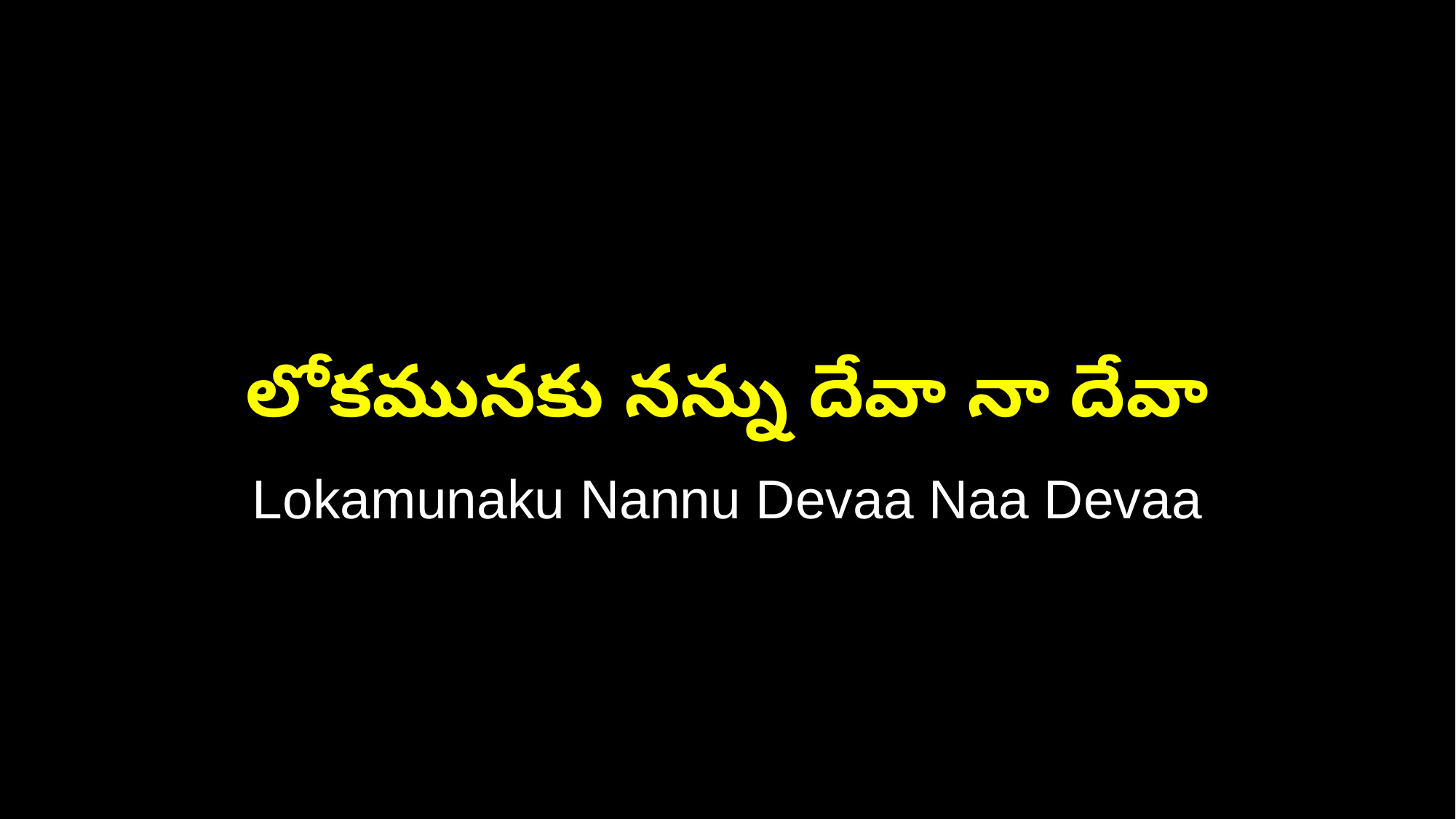

లోకమునకు నన్ను దేవా నా దేవా
Lokamunaku Nannu Devaa Naa Devaa